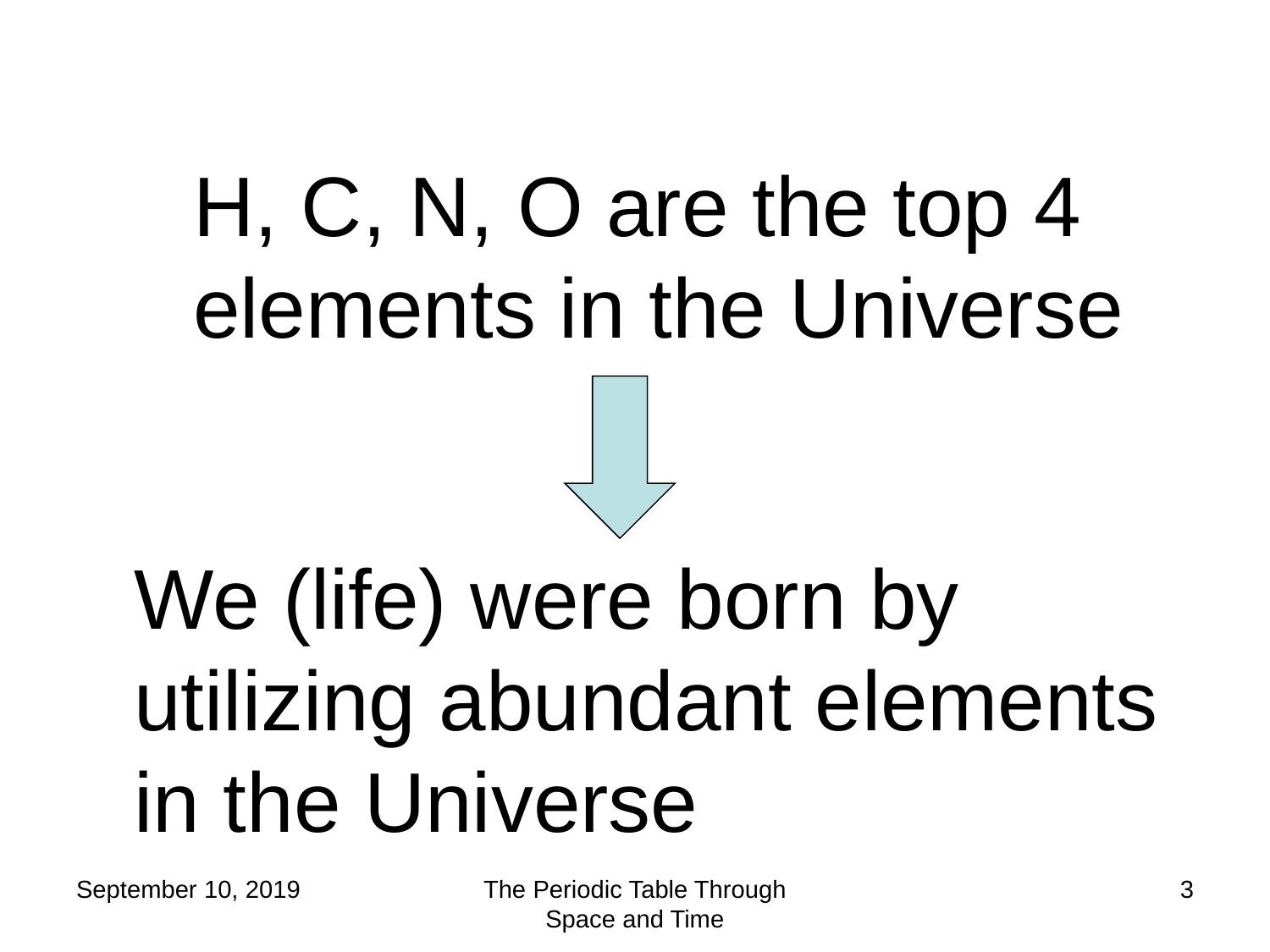

H, C, N, O are the top 4
elements in the Universe

We (life) were born by
utilizing abundant elements
in the Universe
September 10, 2019
The Periodic Table Through Space and Time
3